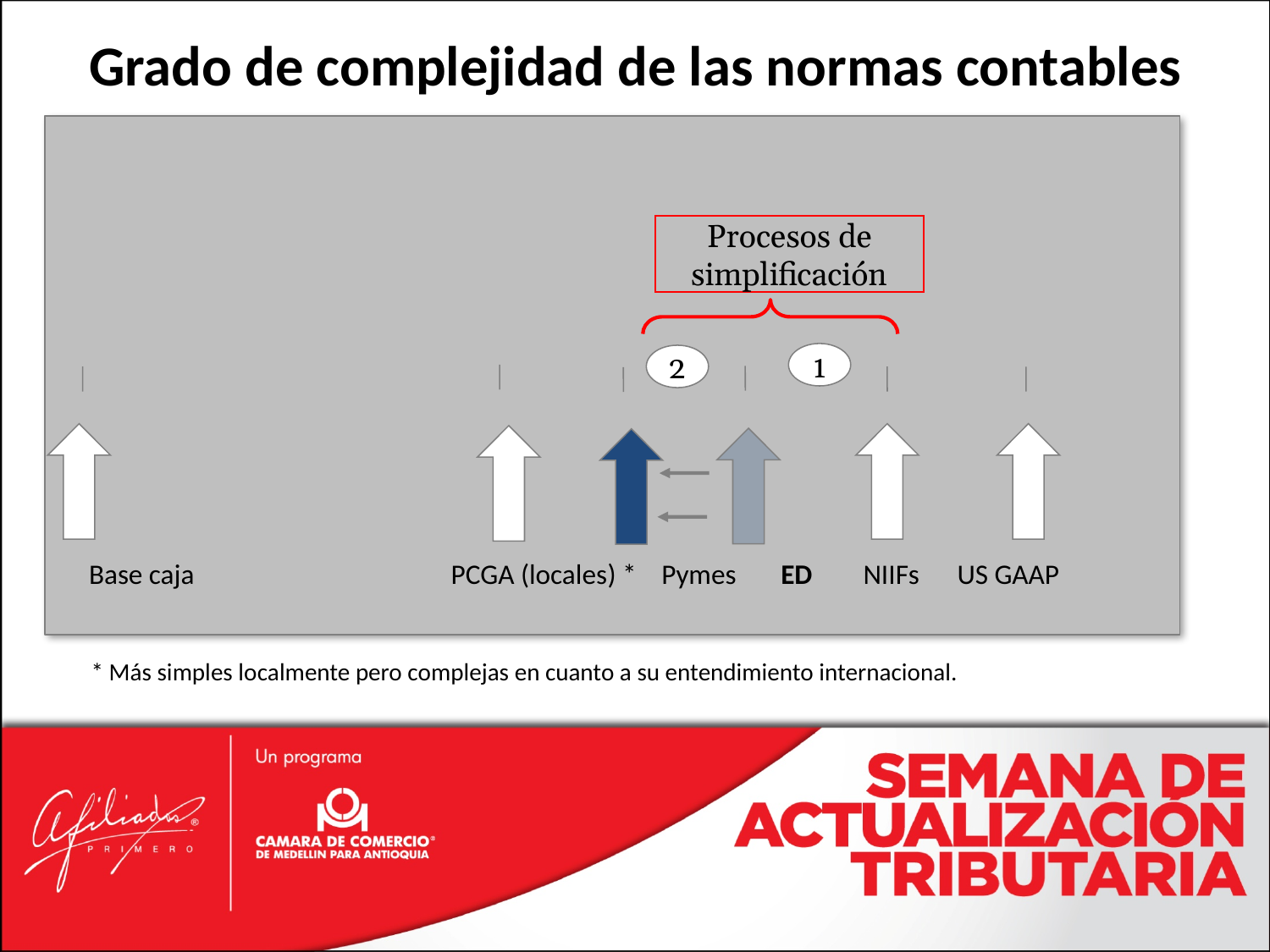

# Grado de complejidad de las normas contables

Procesos de simplificación
1
2

    Base caja       		 PCGA (locales) *    Pymes       ED        NIIFs      US GAAP

     * Más simples localmente pero complejas en cuanto a su entendimiento internacional.